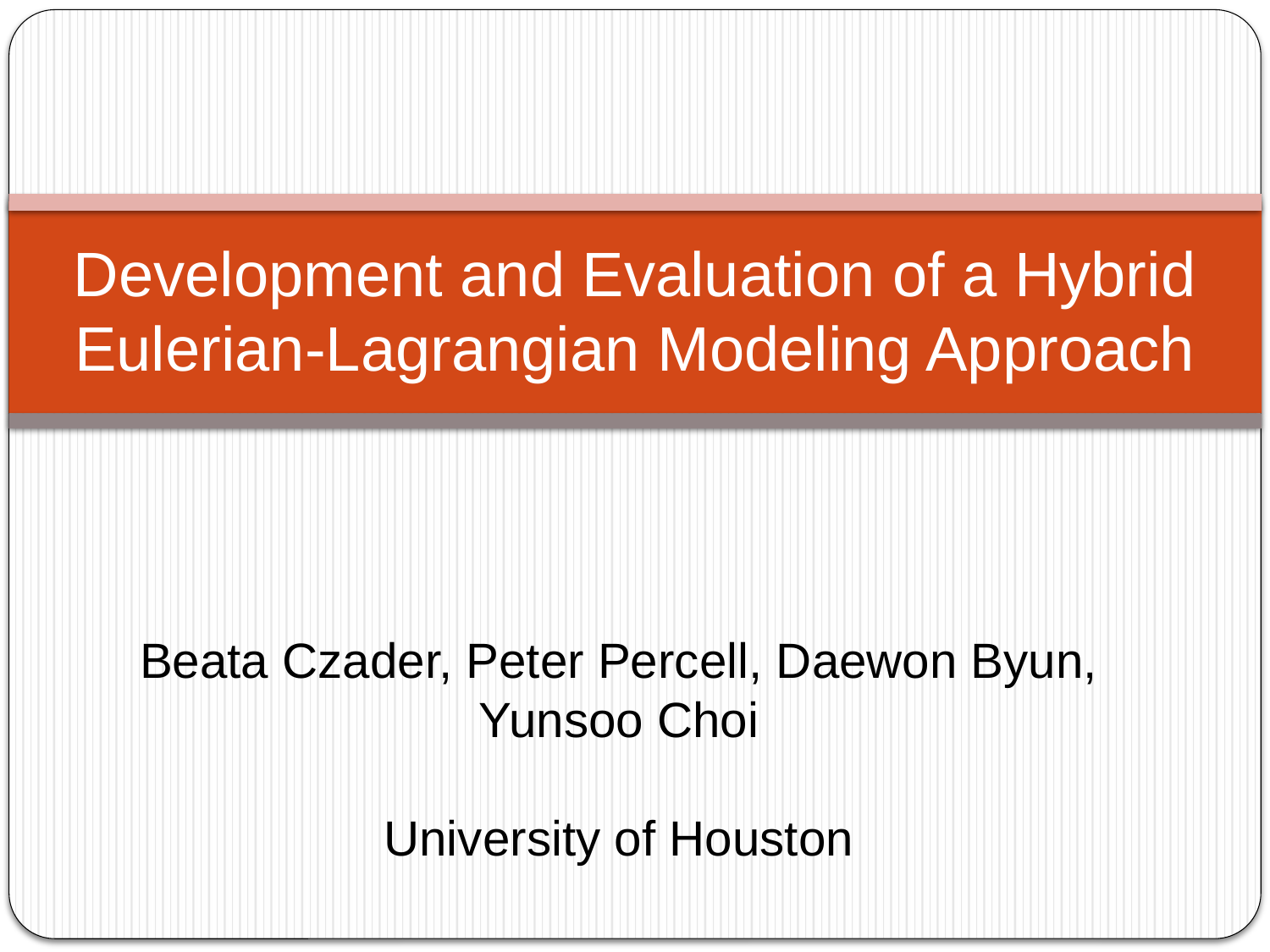

# Development and Evaluation of a Hybrid Eulerian-Lagrangian Modeling Approach
Beata Czader, Peter Percell, Daewon Byun, Yunsoo Choi
University of Houston